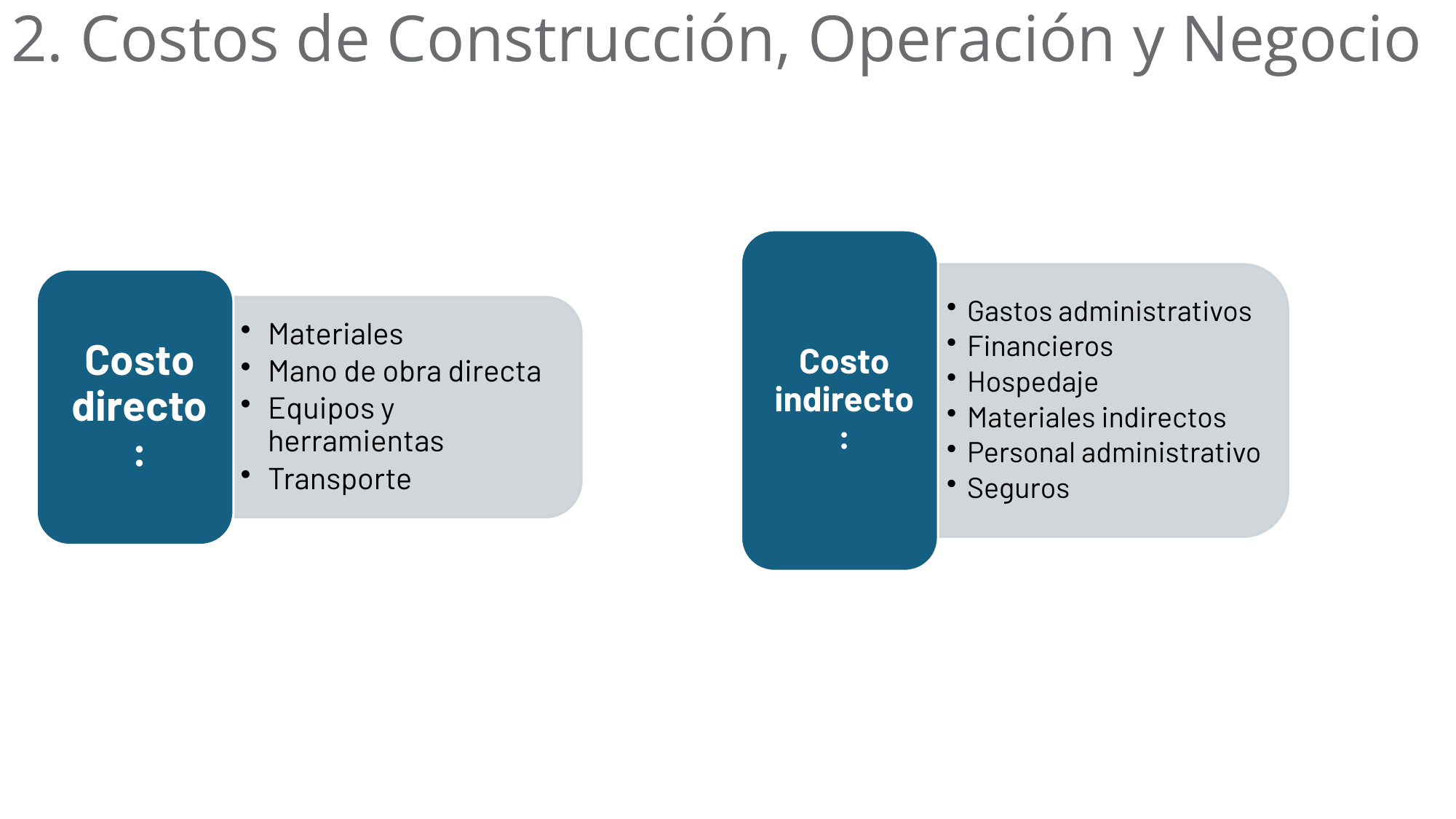

# 2. Costos de Construcción, Operación y Negocio
Gastos administrativos
Financieros
Hospedaje
Materiales indirectos
Personal administrativo
Seguros
Costo indirecto:
Materiales
Mano de obra directa
Equipos y herramientas
Transporte
Costo directo: